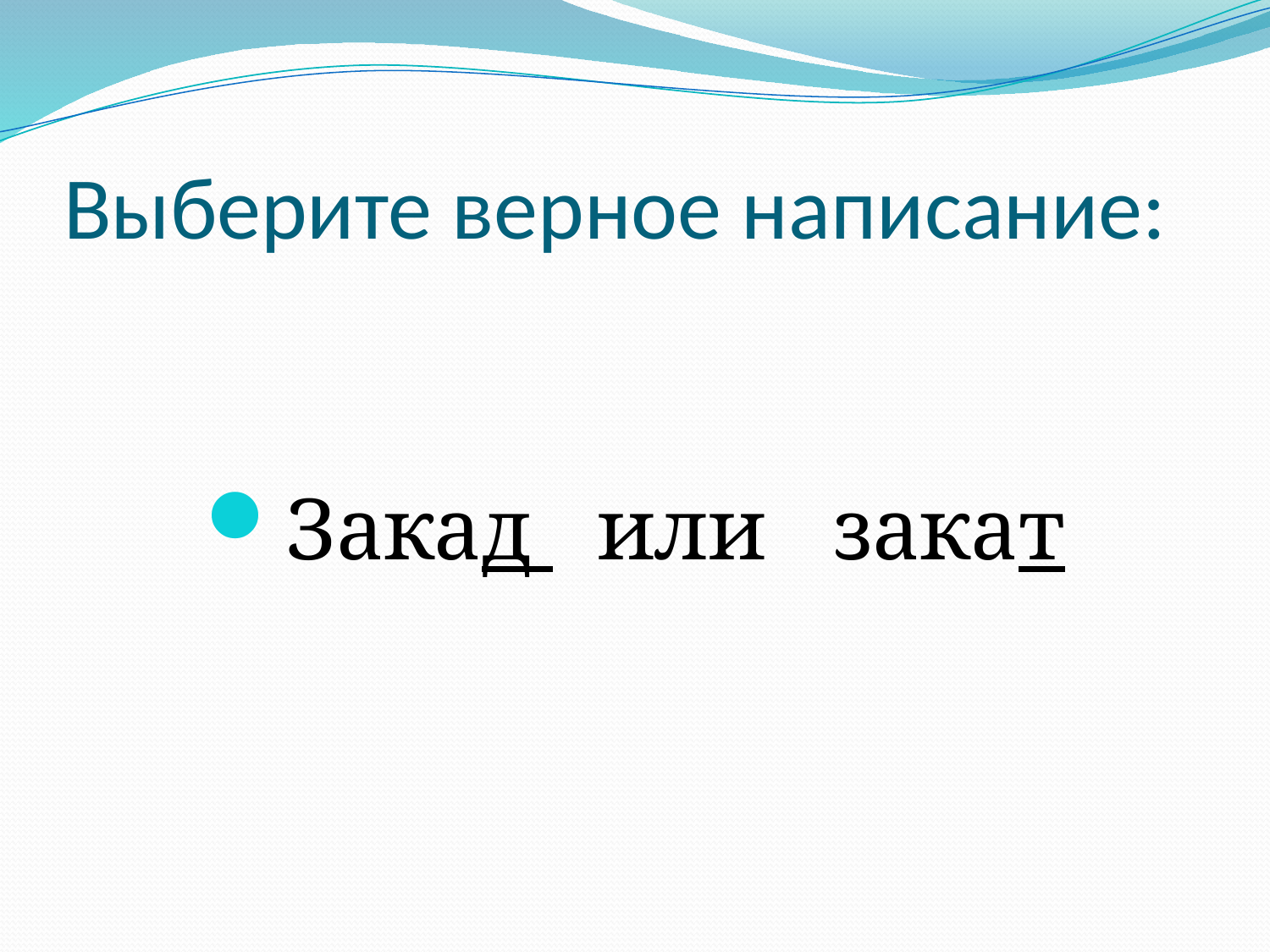

# Выберите верное написание:

Закад   или   закат